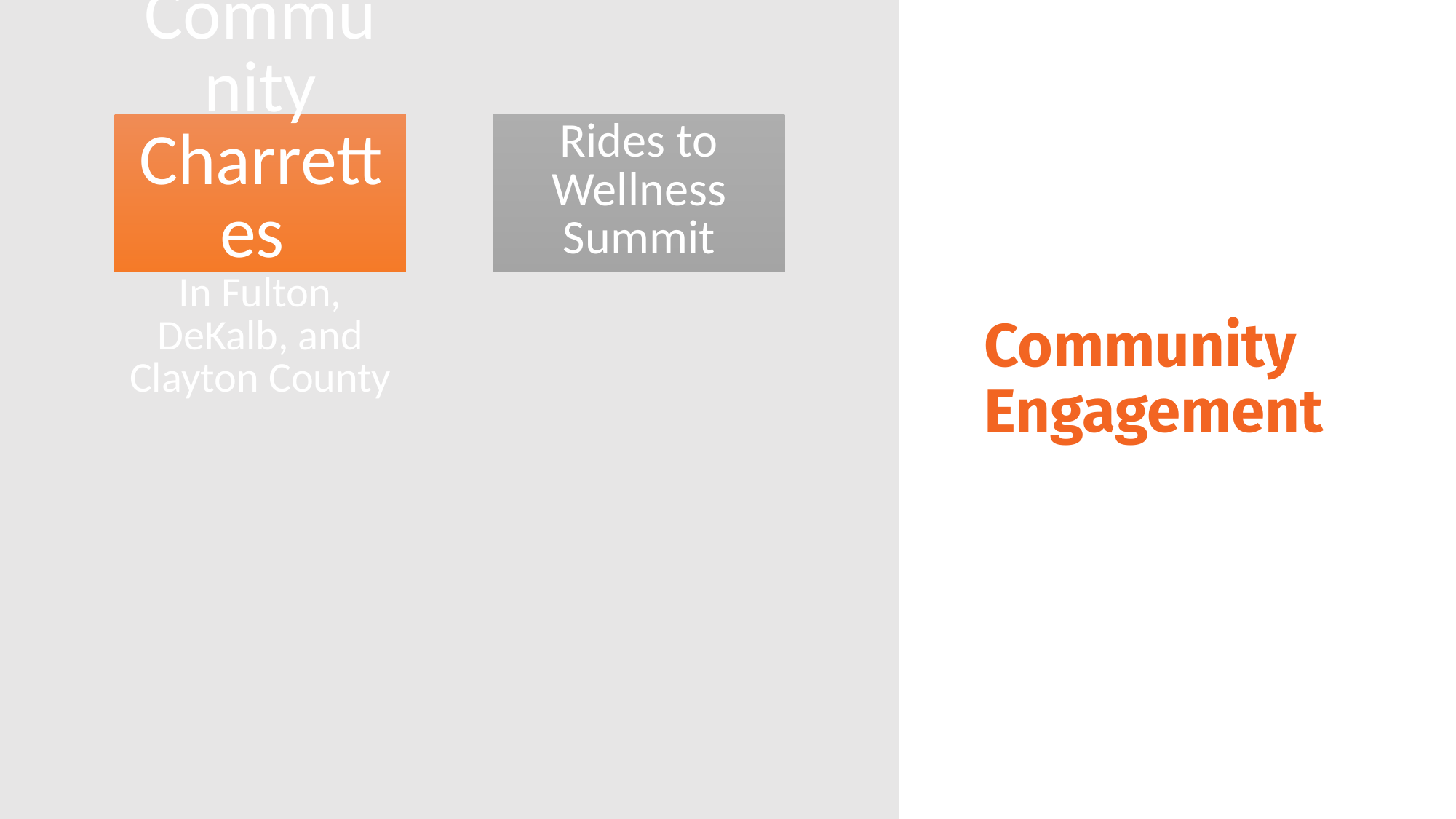

# Community Engagement
Community Charrettes
In Fulton, DeKalb, and Clayton County
Rides to Wellness Summit